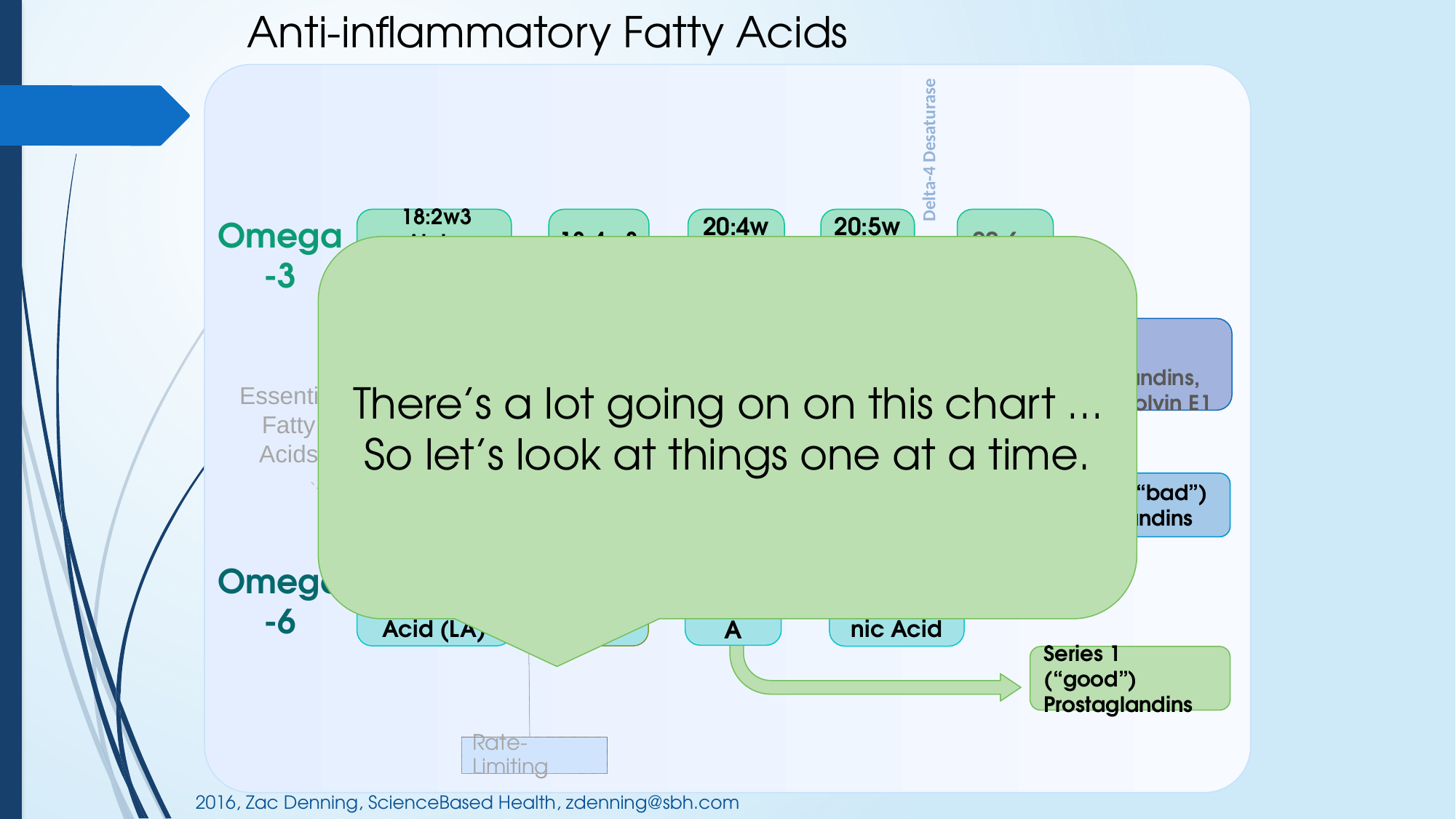

# Anti-inflammatory Fatty Acids
Delta-4 Desaturase

(Parent)
Essential
Fatty Acids
Delta-6
desaturase
 Delta-5
Desaturase
COX
Elongase
Rate-Limiting
Rate-Limiting

Omega-3
18:2w3
Alpha linolenic (ALA)
18:4w3
SDA
20:4w3
  ETA
20:5w3
EPA
20:6w3DHA

Series 3 (“good”)
Prostaglandins, LTB5, Resolvin E1
There’s a lot going on on this chart …
So let’s look at things one at a time.
Series 2 (“bad”)
Prostaglandins

(Parent)
20:3w6DGLA
20:4w6
Arachidonic Acid
Omega-6
18:2w6 Linoleic Acid (LA)
18:3w6GLA

Series 1 (“good”)
Prostaglandins
2016, Zac Denning, ScienceBased Health, zdenning@sbh.com